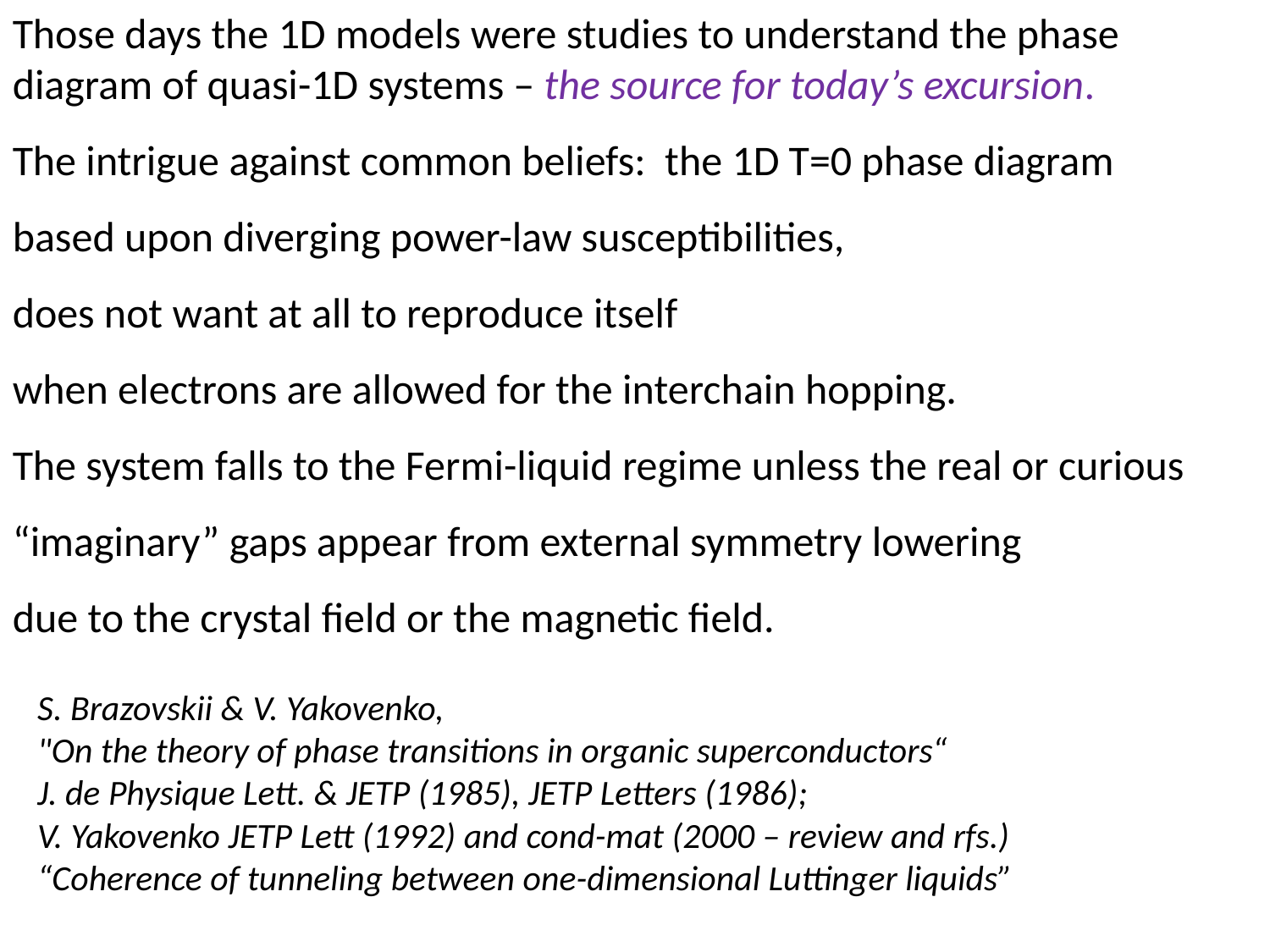

Those days the 1D models were studies to understand the phase diagram of quasi-1D systems – the source for today’s excursion.
The intrigue against common beliefs:  the 1D T=0 phase diagram
based upon diverging power-law susceptibilities,
does not want at all to reproduce itself
when electrons are allowed for the interchain hopping.
The system falls to the Fermi-liquid regime unless the real or curious “imaginary” gaps appear from external symmetry lowering
due to the crystal field or the magnetic field.
S. Brazovskii & V. Yakovenko,
"On the theory of phase transitions in organic superconductors“
J. de Physique Lett. & JETP (1985), JETP Letters (1986);
V. Yakovenko JETP Lett (1992) and cond-mat (2000 – review and rfs.)
“Coherence of tunneling between one-dimensional Luttinger liquids”